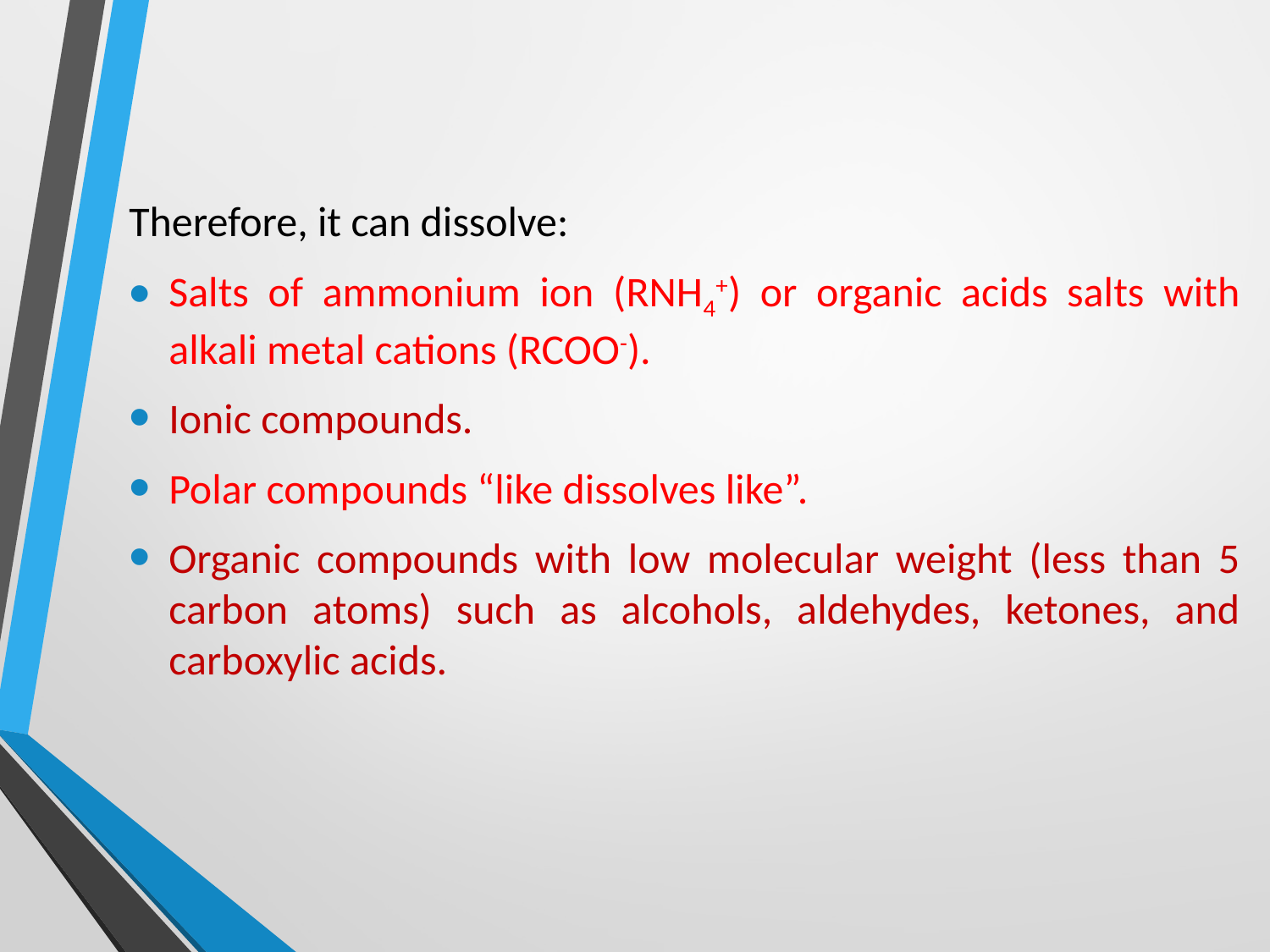

Therefore, it can dissolve:
Salts of ammonium ion (RNH4+) or organic acids salts with alkali metal cations (RCOO-).
Ionic compounds.
Polar compounds “like dissolves like”.
Organic compounds with low molecular weight (less than 5 carbon atoms) such as alcohols, aldehydes, ketones, and carboxylic acids.